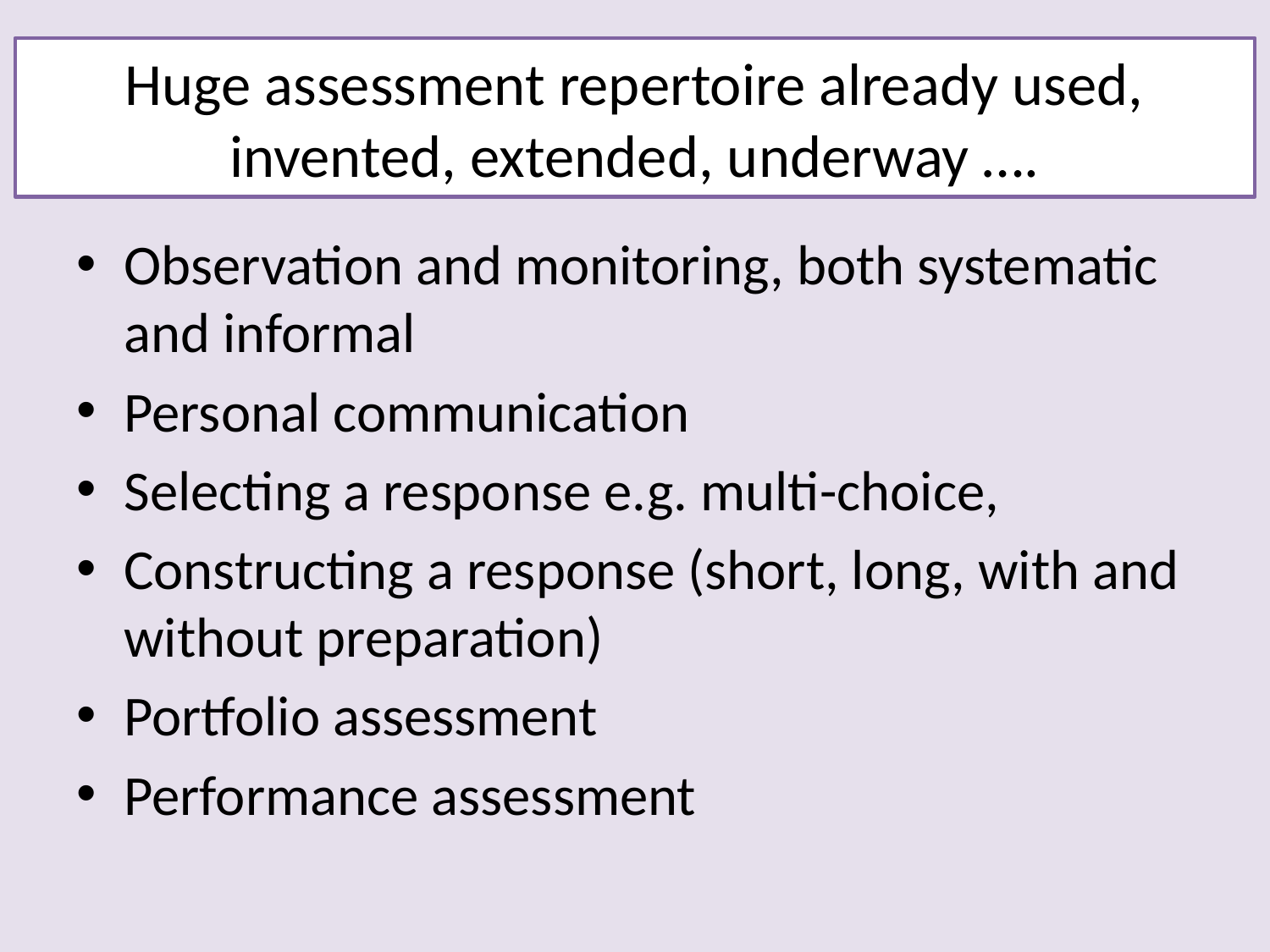

# Huge assessment repertoire already used, invented, extended, underway ….
Observation and monitoring, both systematic and informal
Personal communication
Selecting a response e.g. multi-choice,
Constructing a response (short, long, with and without preparation)
Portfolio assessment
Performance assessment